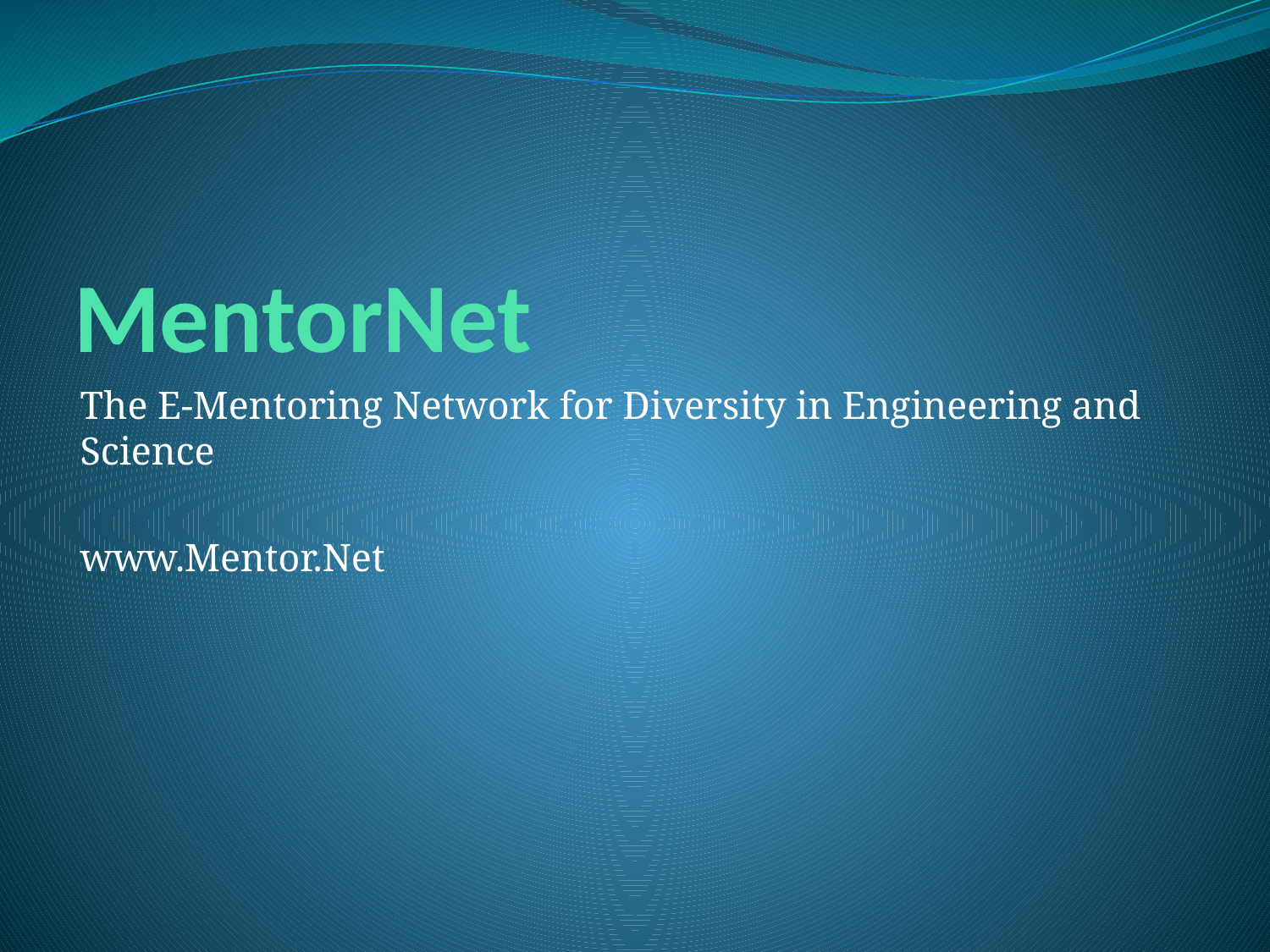

# MentorNet
The E-Mentoring Network for Diversity in Engineering and Science

www.Mentor.Net